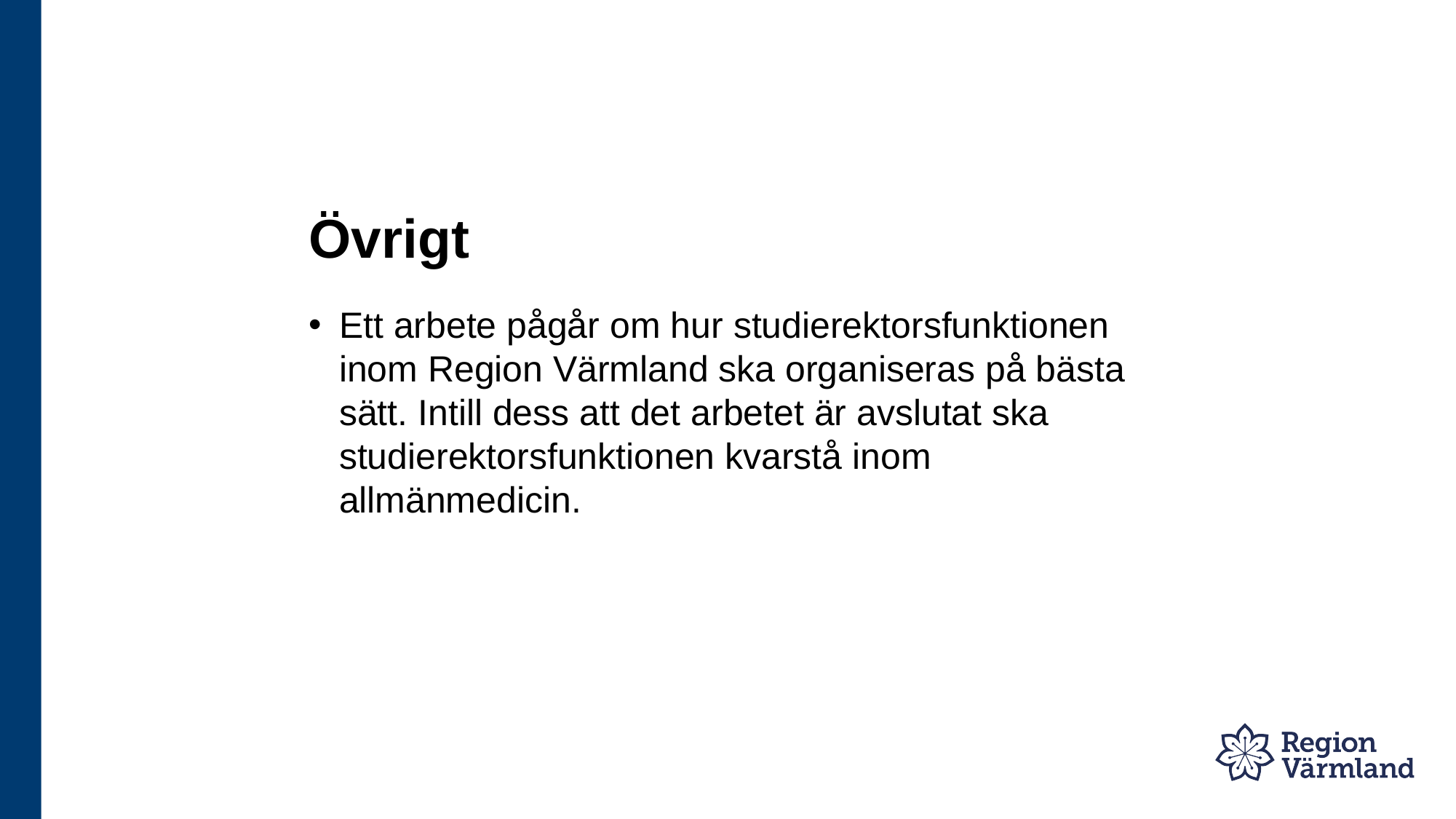

# Övrigt
Ett arbete pågår om hur studierektorsfunktionen inom Region Värmland ska organiseras på bästa sätt. Intill dess att det arbetet är avslutat ska studierektorsfunktionen kvarstå inom allmänmedicin.